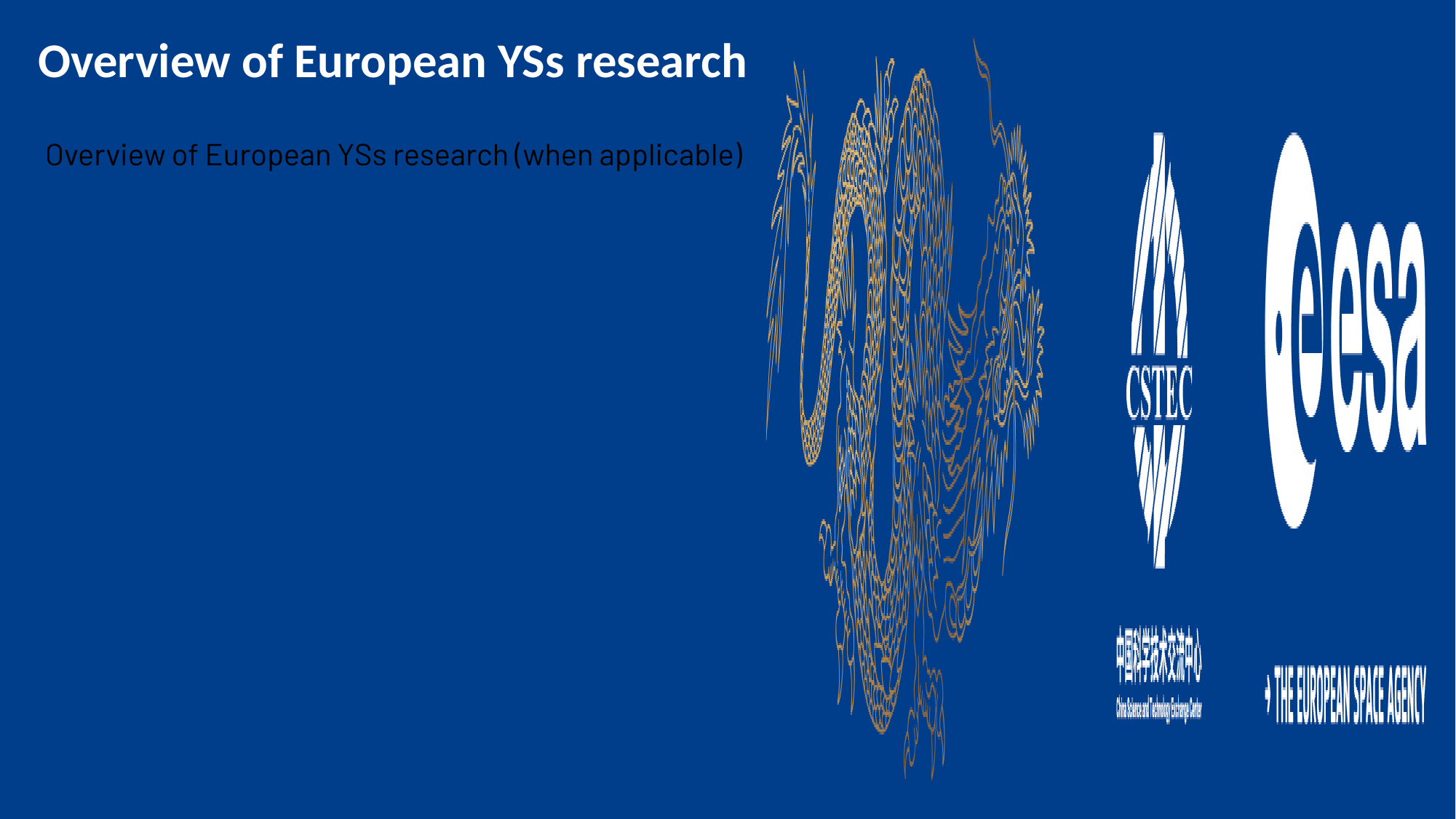

Overview of European YSs research
# Overview of European YSs research (when applicable)